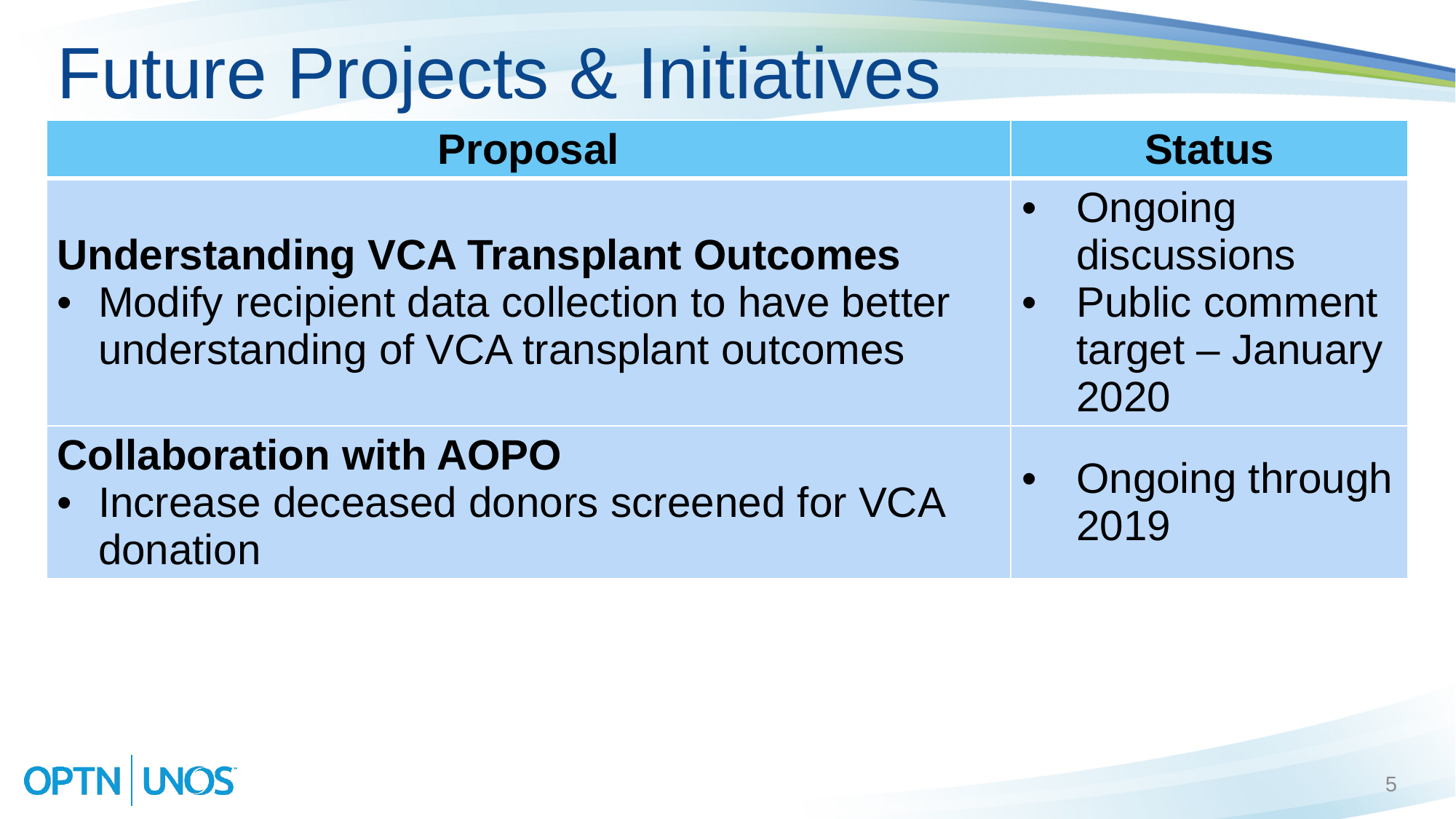

# Future Projects & Initiatives
| Proposal | Status |
| --- | --- |
| Understanding VCA Transplant Outcomes Modify recipient data collection to have better understanding of VCA transplant outcomes | Ongoing discussions Public comment target – January 2020 |
| Collaboration with AOPO Increase deceased donors screened for VCA donation | Ongoing through 2019 |
5